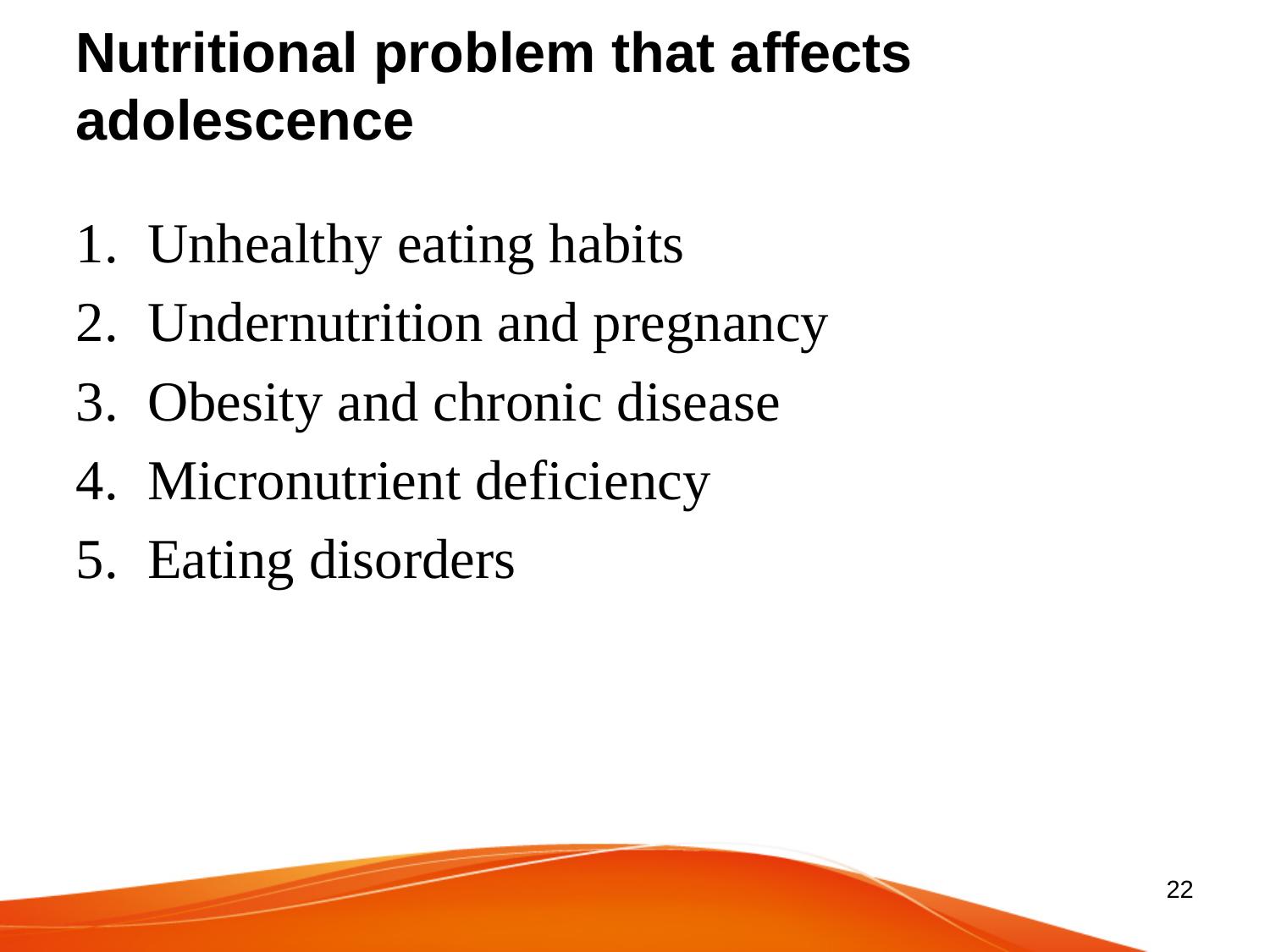

# Nutritional problem that affects adolescence
Unhealthy eating habits
Undernutrition and pregnancy
Obesity and chronic disease
Micronutrient deficiency
Eating disorders

22